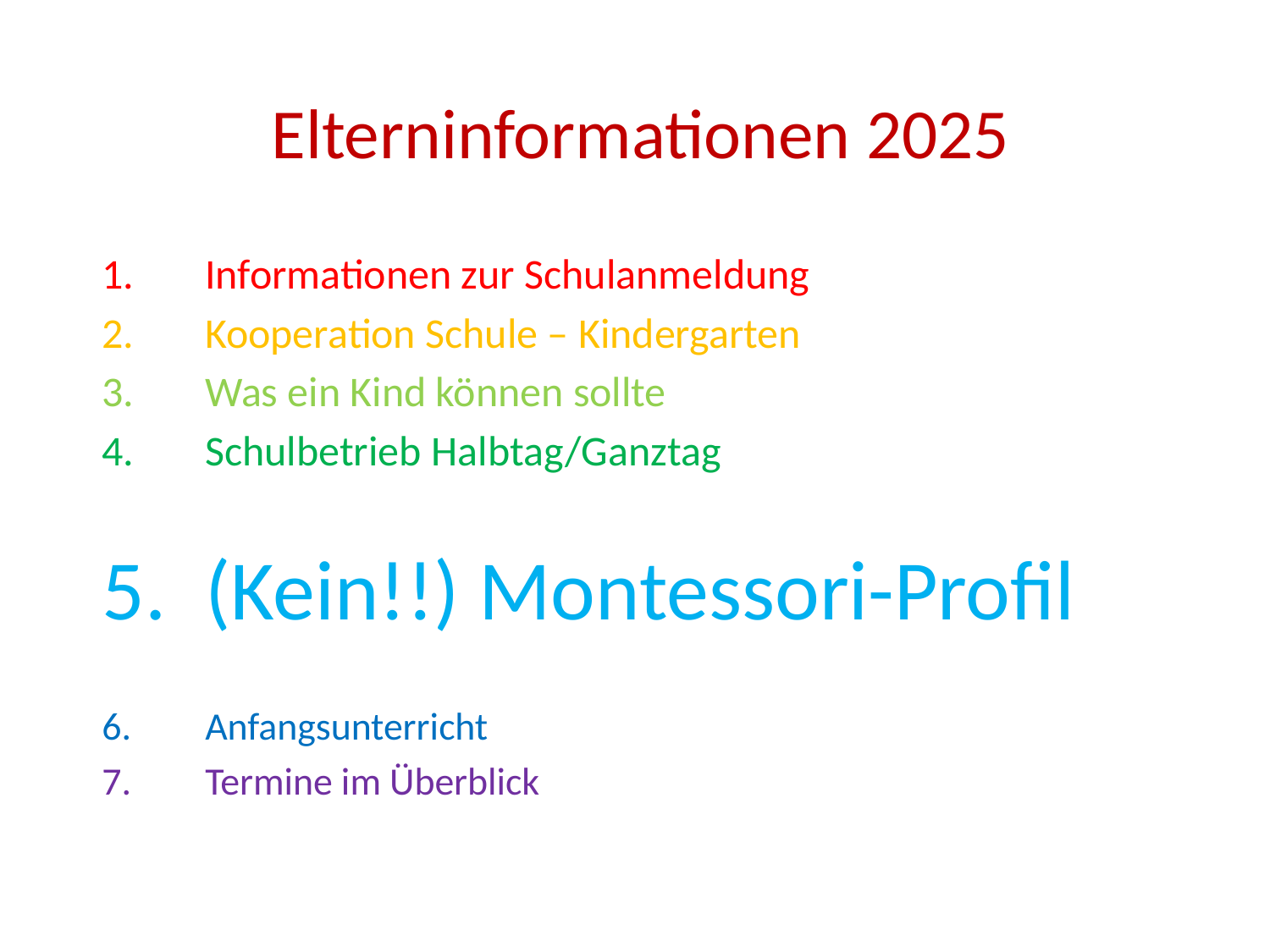

# Elterninformationen 2025
Informationen zur Schulanmeldung
Kooperation Schule – Kindergarten
Was ein Kind können sollte
Schulbetrieb Halbtag/Ganztag

(Kein!!) Montessori-Profil

Anfangsunterricht
Termine im Überblick